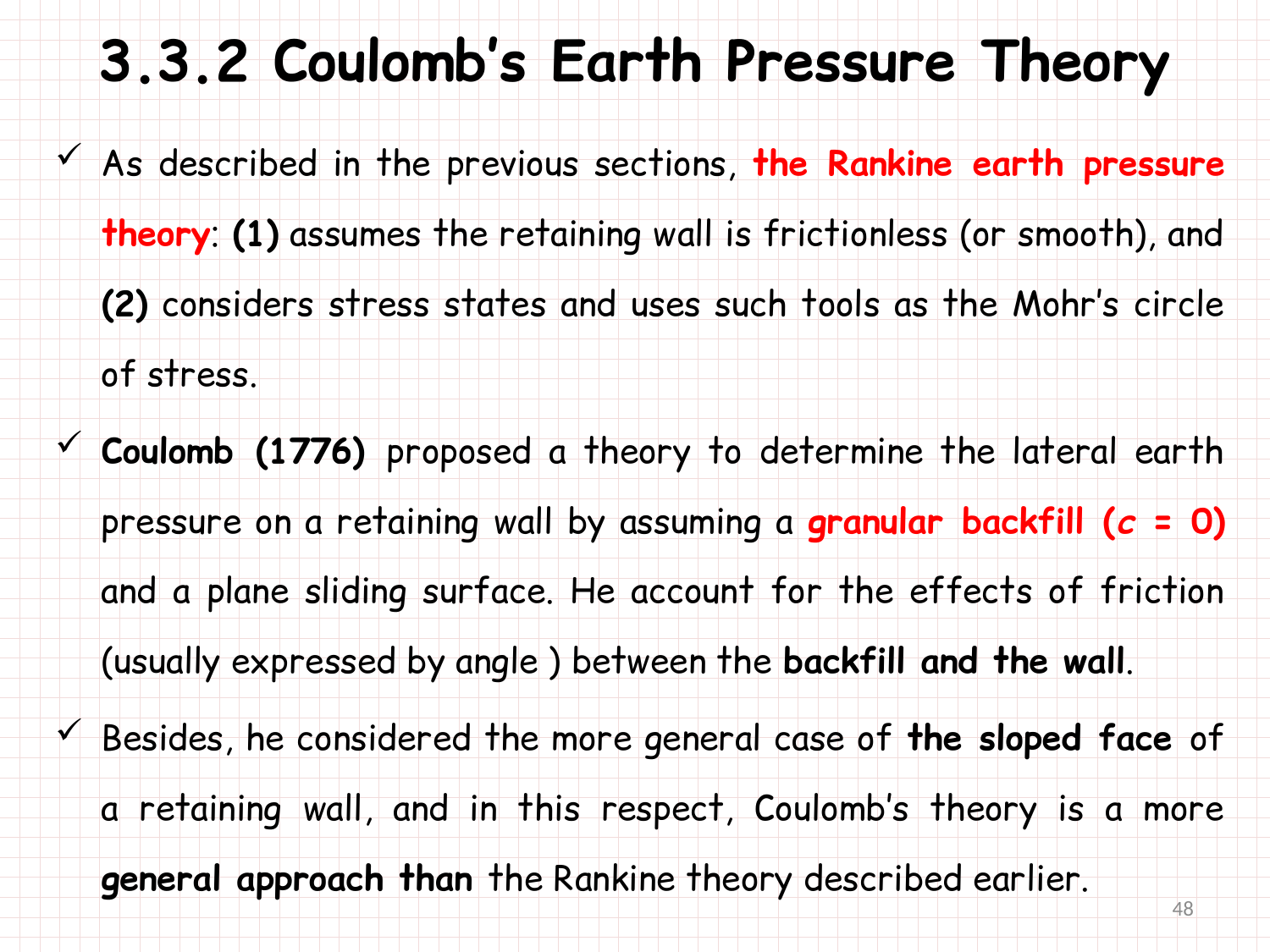

# 3.3.2 Coulomb’s Earth Pressure Theory
As described in the previous sections, the Rankine earth pressure theory: (1) assumes the retaining wall is frictionless (or smooth), and (2) considers stress states and uses such tools as the Mohr’s circle of stress.
Coulomb (1776) proposed a theory to determine the lateral earth pressure on a retaining wall by assuming a granular backfill (c = 0) and a plane sliding surface. He account for the effects of friction (usually expressed by angle ) between the backfill and the wall.
Besides, he considered the more general case of the sloped face of a retaining wall, and in this respect, Coulomb’s theory is a more general approach than the Rankine theory described earlier.

48